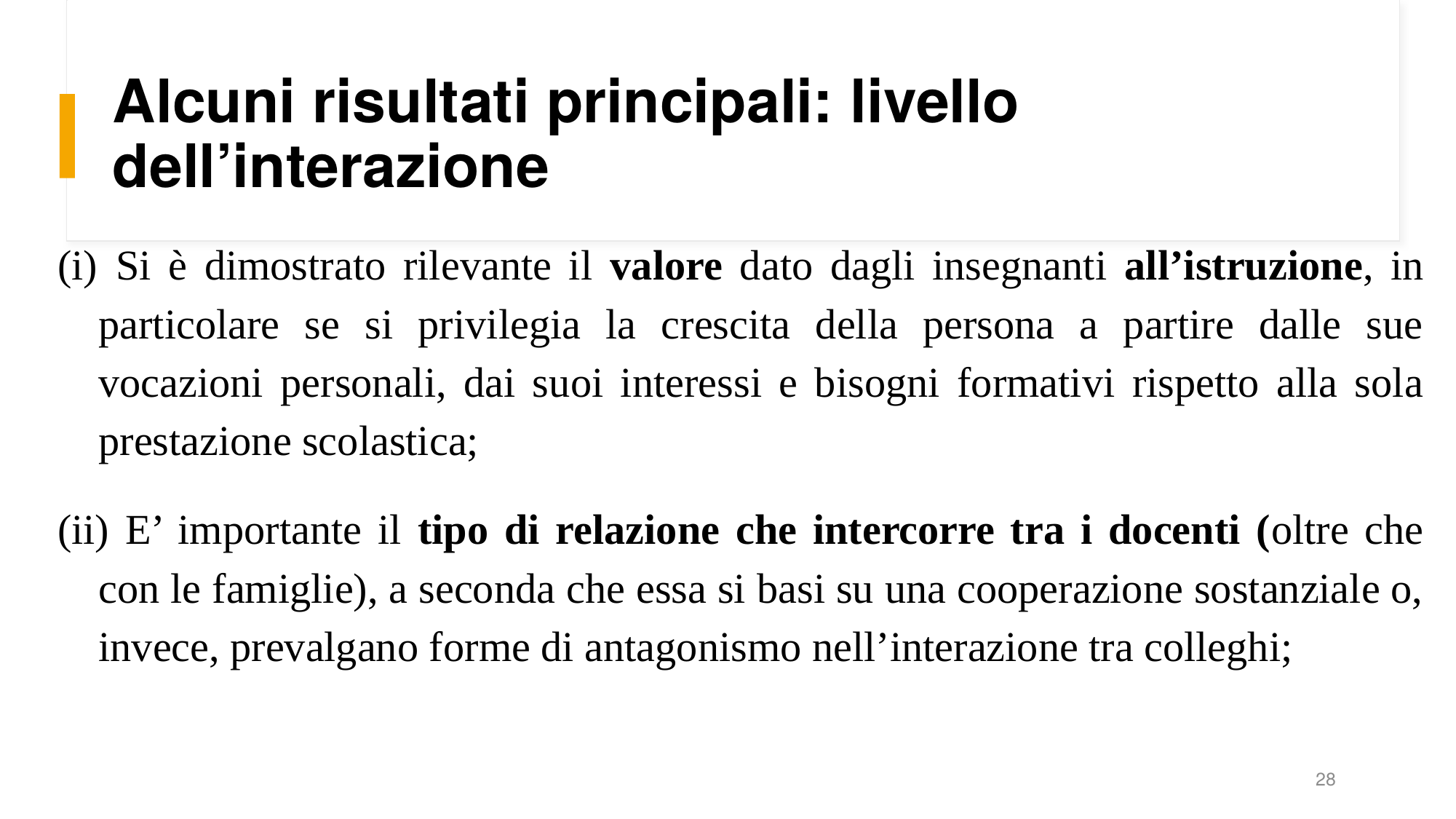

# Alcuni risultati principali: livello dell’interazione
 Si è dimostrato rilevante il valore dato dagli insegnanti all’istruzione, in particolare se si privilegia la crescita della persona a partire dalle sue vocazioni personali, dai suoi interessi e bisogni formativi rispetto alla sola prestazione scolastica;
 E’ importante il tipo di relazione che intercorre tra i docenti (oltre che con le famiglie), a seconda che essa si basi su una cooperazione sostanziale o, invece, prevalgano forme di antagonismo nell’interazione tra colleghi;

28